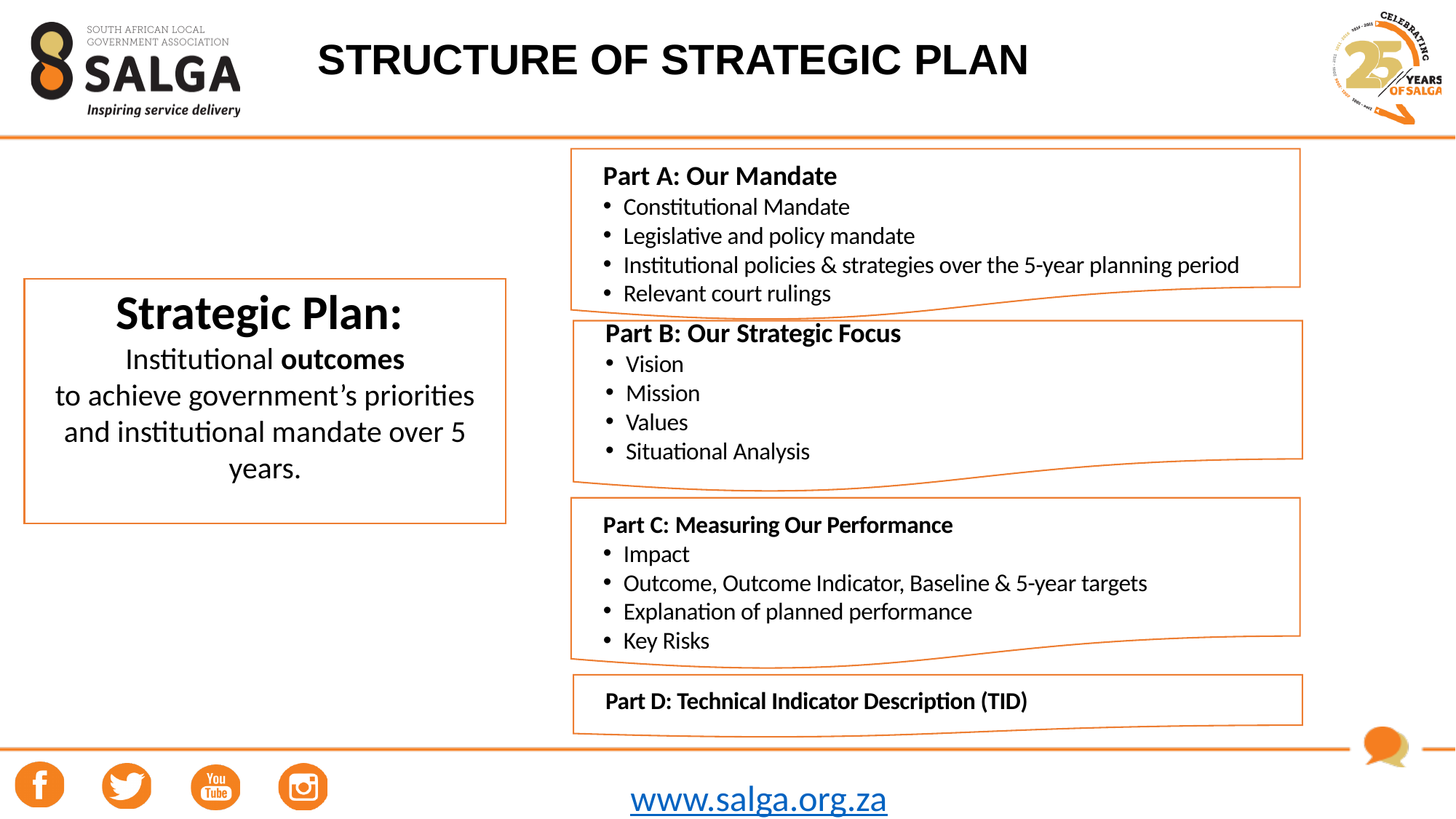

STRUCTURE OF STRATEGIC PLAN

Part A: Our Mandate
Constitutional Mandate
Legislative and policy mandate
Institutional policies & strategies over the 5-year planning period
Relevant court rulings
Strategic Plan:
Institutional outcomes
to achieve government’s priorities and institutional mandate over 5 years.

Part B: Our Strategic Focus
Vision
Mission
Values
Situational Analysis

Part C: Measuring Our Performance
Impact
Outcome, Outcome Indicator, Baseline & 5-year targets
Explanation of planned performance
Key Risks
Part D: Technical Indicator Description (TID)